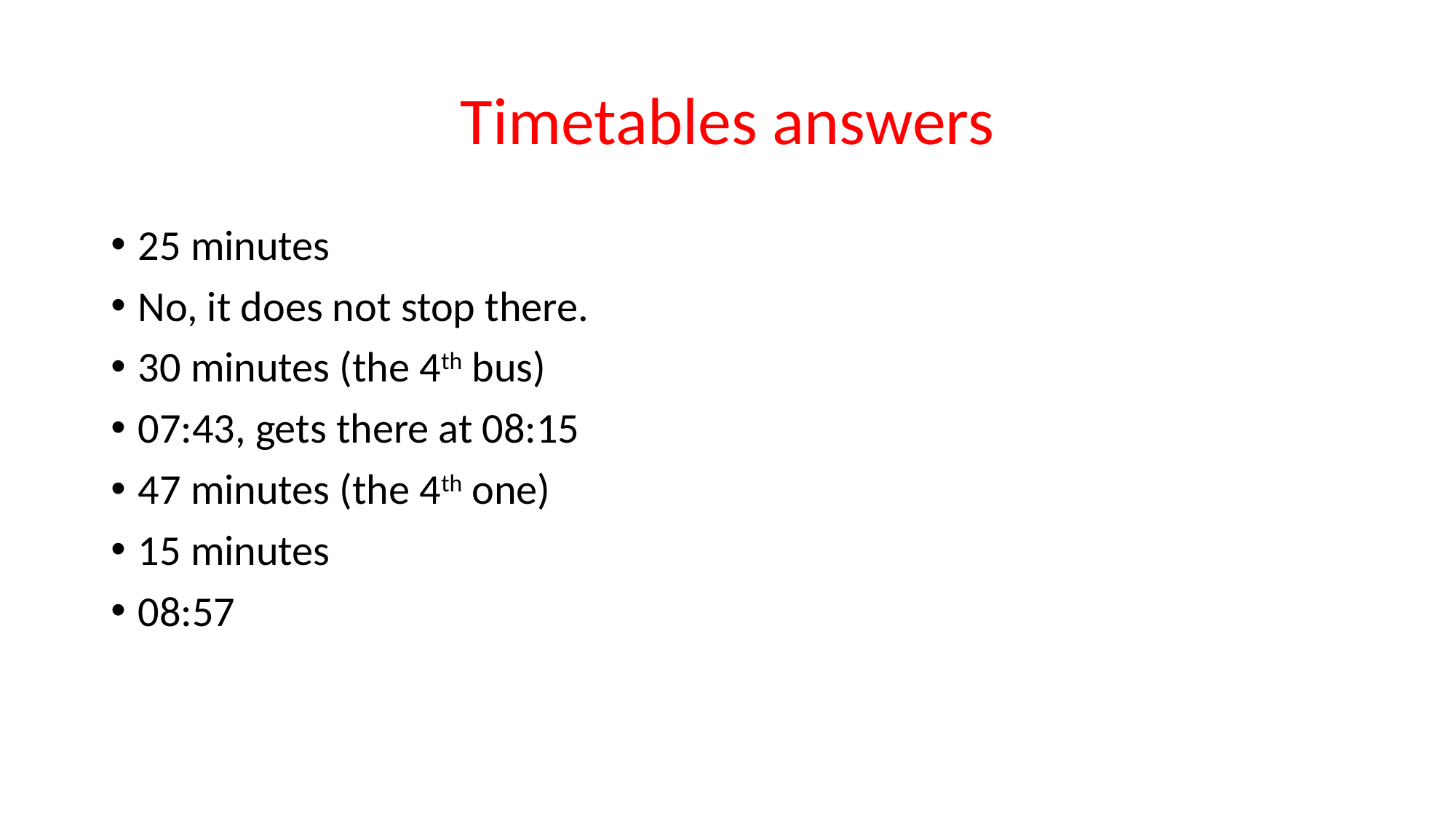

# Timetables answers
25 minutes
No, it does not stop there.
30 minutes (the 4th bus)
07:43, gets there at 08:15
47 minutes (the 4th one)
15 minutes
08:57